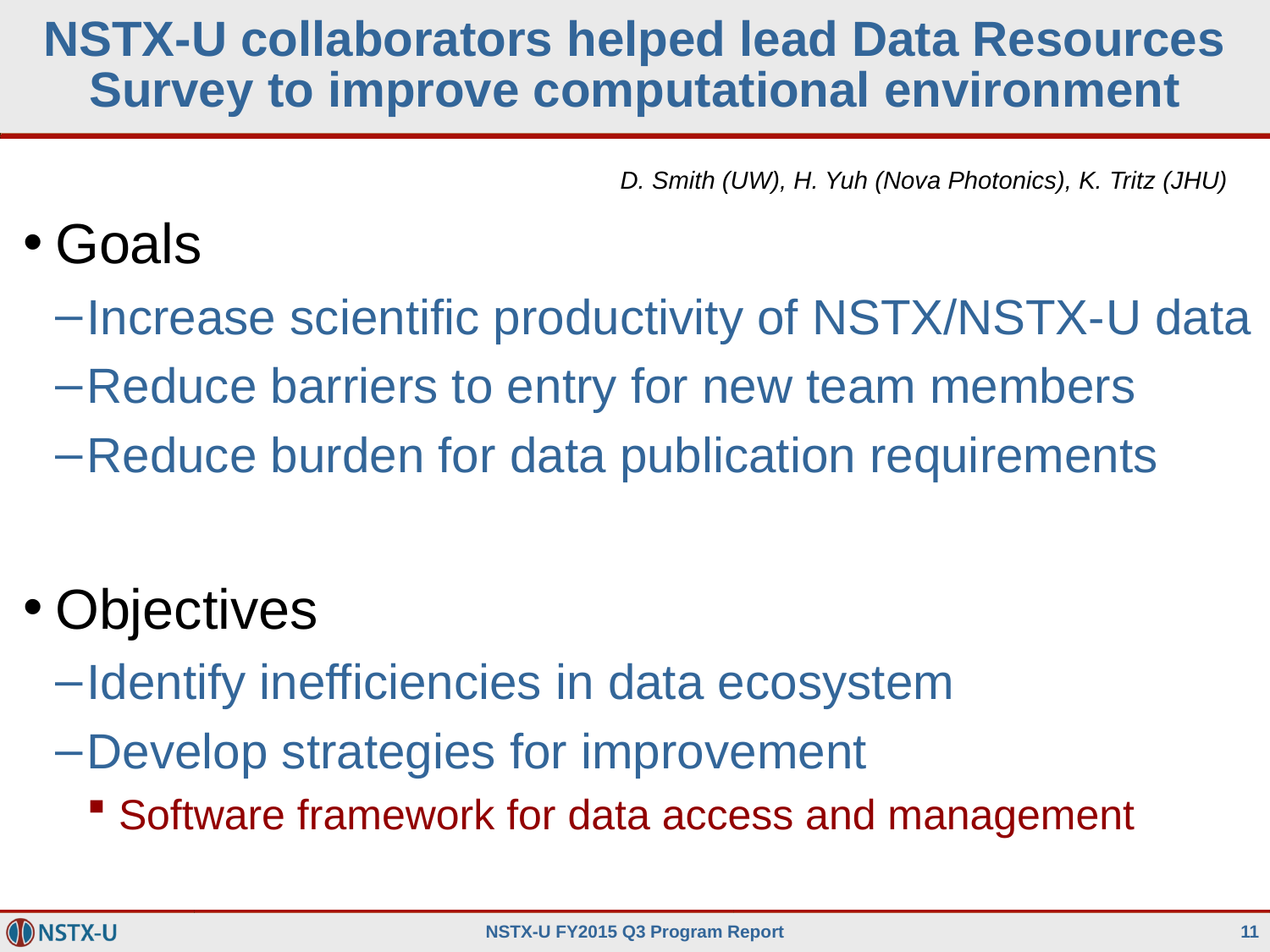

# NSTX-U collaborators helped lead Data Resources Survey to improve computational environment
 D. Smith (UW), H. Yuh (Nova Photonics), K. Tritz (JHU)
Goals
Increase scientific productivity of NSTX/NSTX-­U data
Reduce barriers to entry for new team members
Reduce burden for data publication requirements

Objectives
Identify inefficiencies in data ecosystem
Develop strategies for improvement
Software framework for data access and management